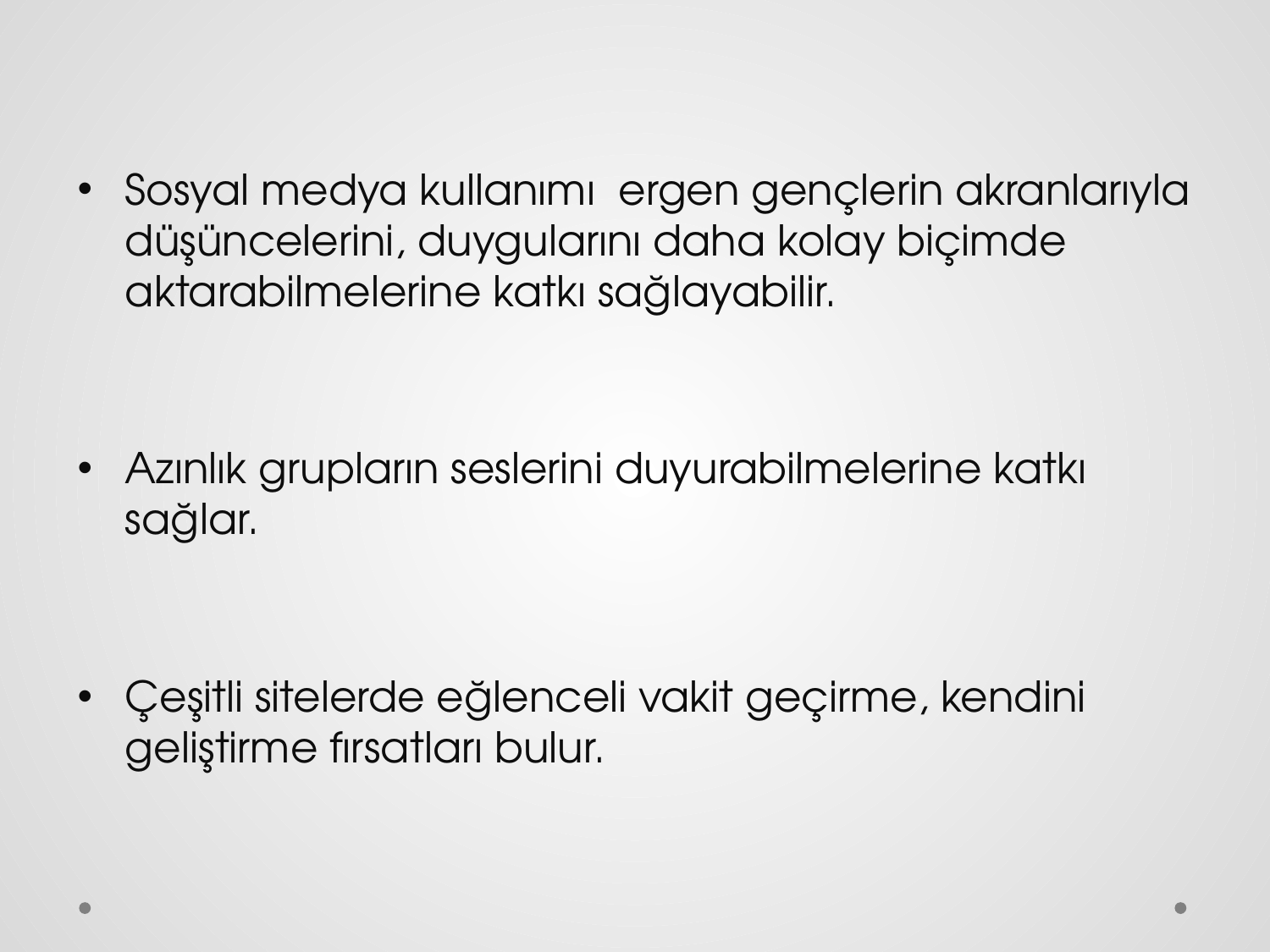

Sosyal medya kullanımı  ergen gençlerin akranlarıyla düşüncelerini, duygularını daha kolay biçimde aktarabilmelerine katkı sağlayabilir.

Azınlık grupların seslerini duyurabilmelerine katkı sağlar.

Çeşitli sitelerde eğlenceli vakit geçirme, kendini geliştirme fırsatları bulur.